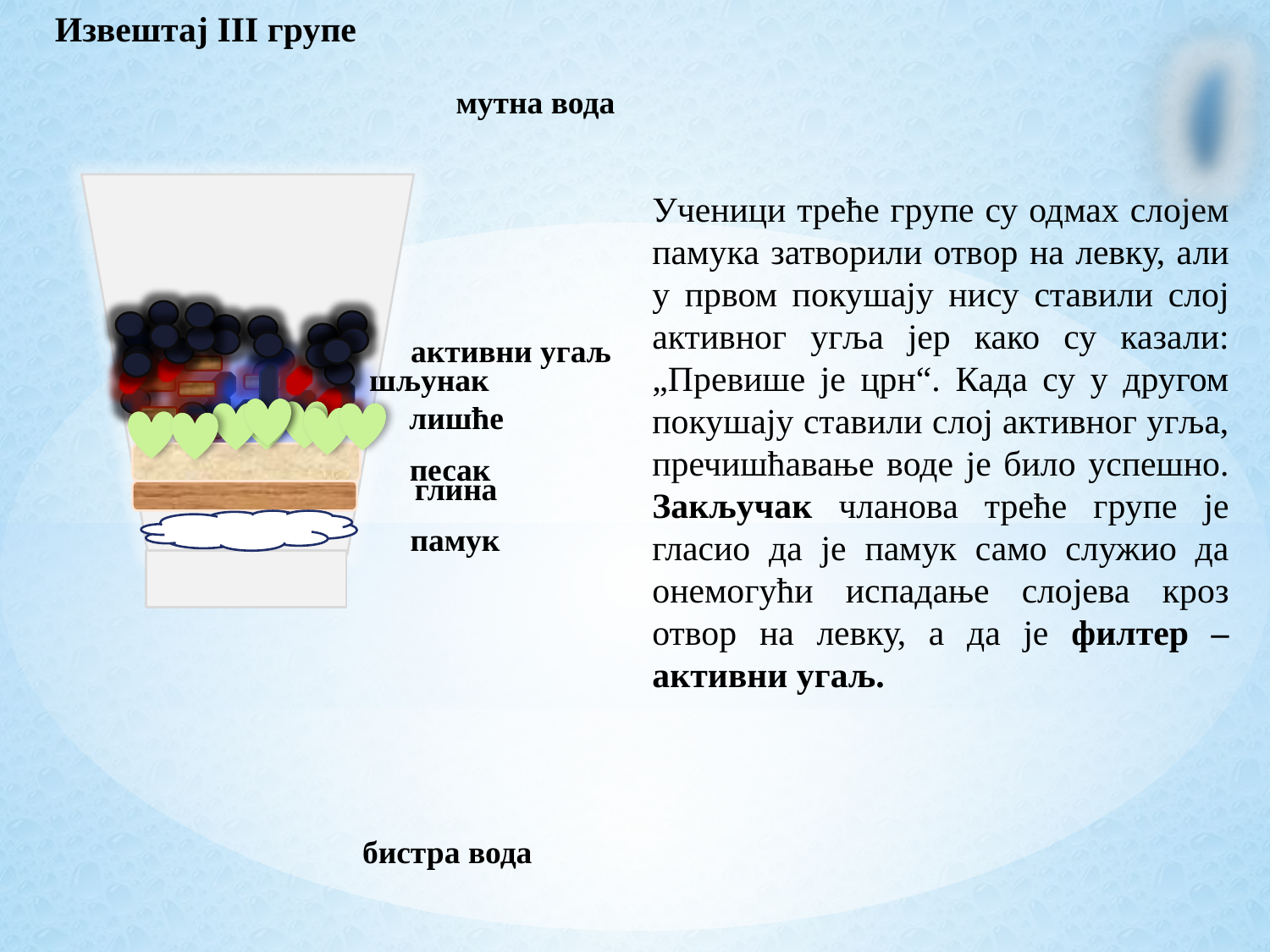

Извештај III групе

мутна вода

Ученици треће групе су одмах слојем памука затворили отвор на левку, али у првом покушају нису ставили слој активног угља јер како су казали: „Превише је црн“. Када су у другом покушају ставили слој активног угља, пречишћавање воде је било успешно. Закључак чланова треће групе је гласио да је памук само служио да онемогући испадање слојева кроз отвор на левку, а да је филтер – активни угаљ.

                                       шљунак
                                              лишће

активни угаљ

песак

                                                  глина

                                                 памук

бистра вода